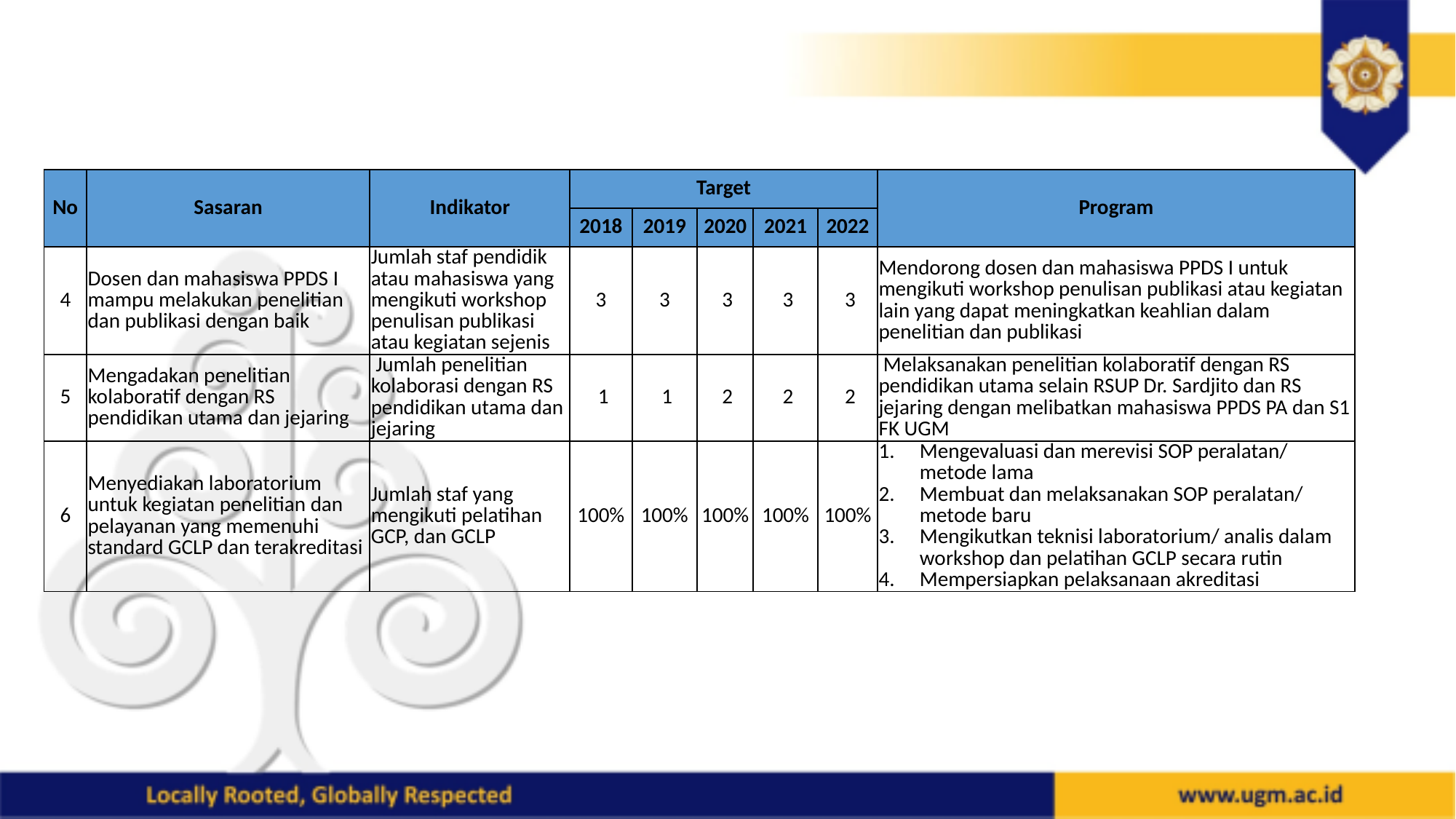

| No | Sasaran | Indikator | Target |  |  |  |  | Program |
| --- | --- | --- | --- | --- | --- | --- | --- | --- |
|  |  |  | 2018 | 2019 | 2020 | 2021 | 2022 |  |
| 4 | Dosen dan mahasiswa PPDS I mampu melakukan penelitian dan publikasi dengan baik | Jumlah staf pendidik atau mahasiswa yang mengikuti workshop penulisan publikasi atau kegiatan sejenis | 3 | 3 | 3 | 3 | 3 | Mendorong dosen dan mahasiswa PPDS I untuk mengikuti workshop penulisan publikasi atau kegiatan lain yang dapat meningkatkan keahlian dalam penelitian dan publikasi |
| 5 | Mengadakan penelitian kolaboratif dengan RS pendidikan utama dan jejaring | Jumlah penelitian kolaborasi dengan RS pendidikan utama dan jejaring | 1 | 1 | 2 | 2 | 2 | Melaksanakan penelitian kolaboratif dengan RS pendidikan utama selain RSUP Dr. Sardjito dan RS jejaring dengan melibatkan mahasiswa PPDS PA dan S1 FK UGM |
| 6 | Menyediakan laboratorium untuk kegiatan penelitian dan pelayanan yang memenuhi standard GCLP dan terakreditasi | Jumlah staf yang mengikuti pelatihan GCP, dan GCLP | 100% | 100% | 100% | 100% | 100% | Mengevaluasi dan merevisi SOP peralatan/ metode lama Membuat dan melaksanakan SOP peralatan/ metode baru Mengikutkan teknisi laboratorium/ analis dalam workshop dan pelatihan GCLP secara rutin Mempersiapkan pelaksanaan akreditasi |